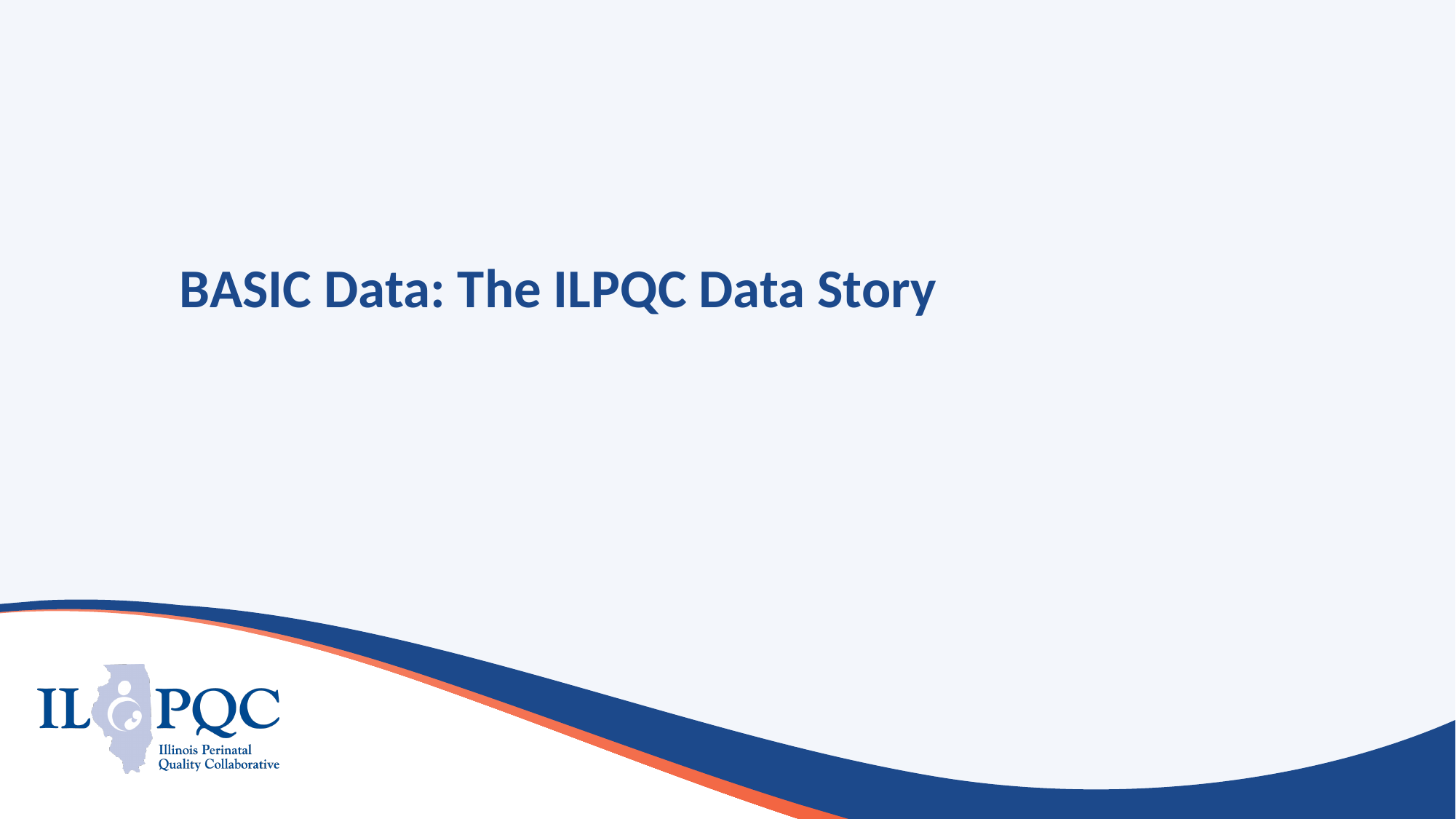

# BASIC Data: The ILPQC Data Story